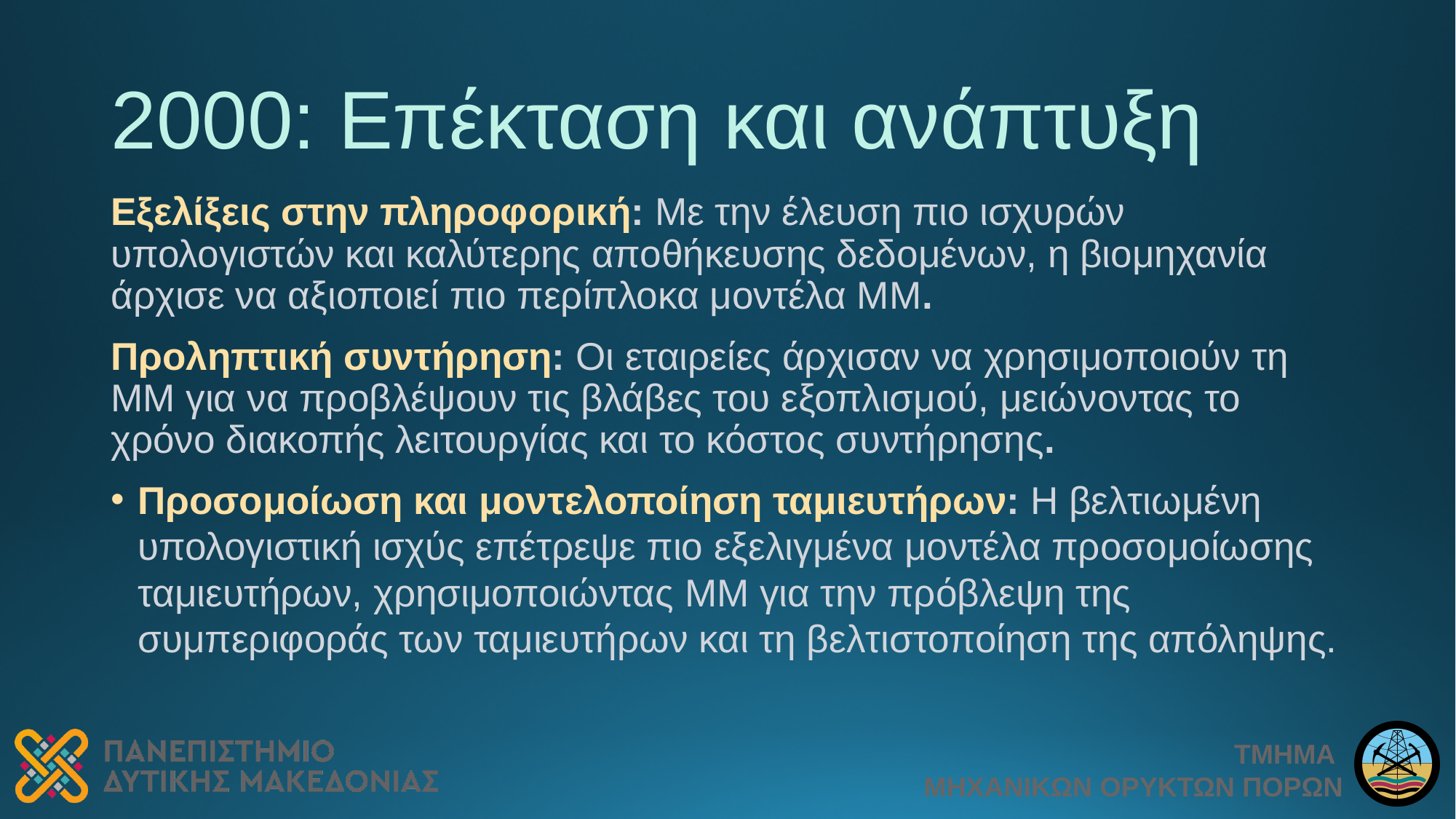

# 2000: Επέκταση και ανάπτυξη
Εξελίξεις στην πληροφορική: Με την έλευση πιο ισχυρών υπολογιστών και καλύτερης αποθήκευσης δεδομένων, η βιομηχανία άρχισε να αξιοποιεί πιο περίπλοκα μοντέλα ΜΜ.
Προληπτική συντήρηση: Οι εταιρείες άρχισαν να χρησιμοποιούν τη MM για να προβλέψουν τις βλάβες του εξοπλισμού, μειώνοντας το χρόνο διακοπής λειτουργίας και το κόστος συντήρησης.
Προσομοίωση και μοντελοποίηση ταμιευτήρων: Η βελτιωμένη υπολογιστική ισχύς επέτρεψε πιο εξελιγμένα μοντέλα προσομοίωσης ταμιευτήρων, χρησιμοποιώντας MM για την πρόβλεψη της συμπεριφοράς των ταμιευτήρων και τη βελτιστοποίηση της απόληψης.